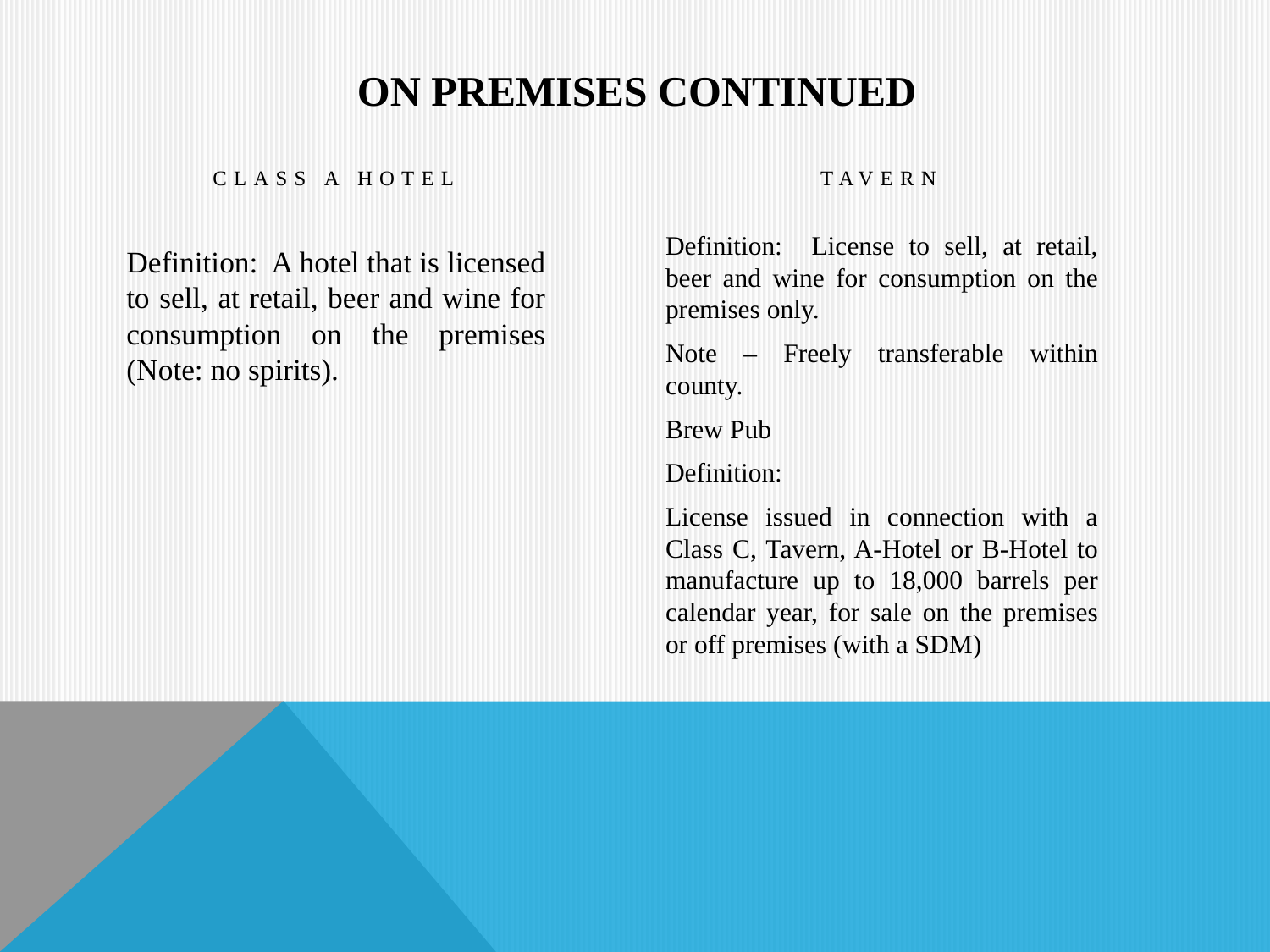

# On PREMISES continued
CLASS a hotel
Tavern
Definition:  License to sell, at retail, beer and wine for consumption on the premises only.
Note – Freely transferable within county.
Brew Pub
Definition:
License issued in connection with a Class C, Tavern, A-Hotel or B-Hotel to manufacture up to 18,000 barrels per calendar year, for sale on the premises or off premises (with a SDM)
Definition:  A hotel that is licensed to sell, at retail, beer and wine for consumption on the premises (Note: no spirits).